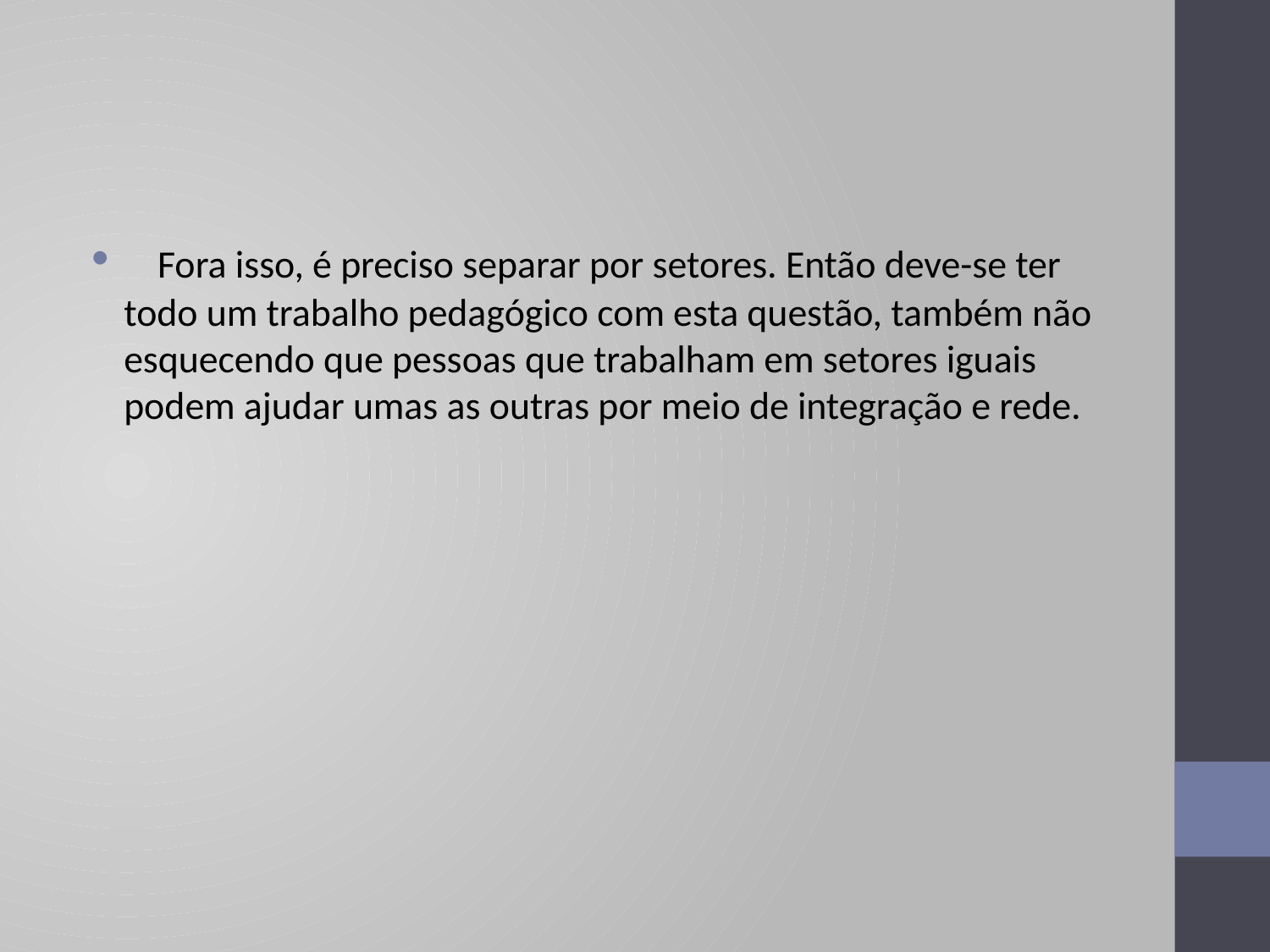

Fora isso, é preciso separar por setores. Então deve-se ter todo um trabalho pedagógico com esta questão, também não esquecendo que pessoas que trabalham em setores iguais podem ajudar umas as outras por meio de integração e rede.